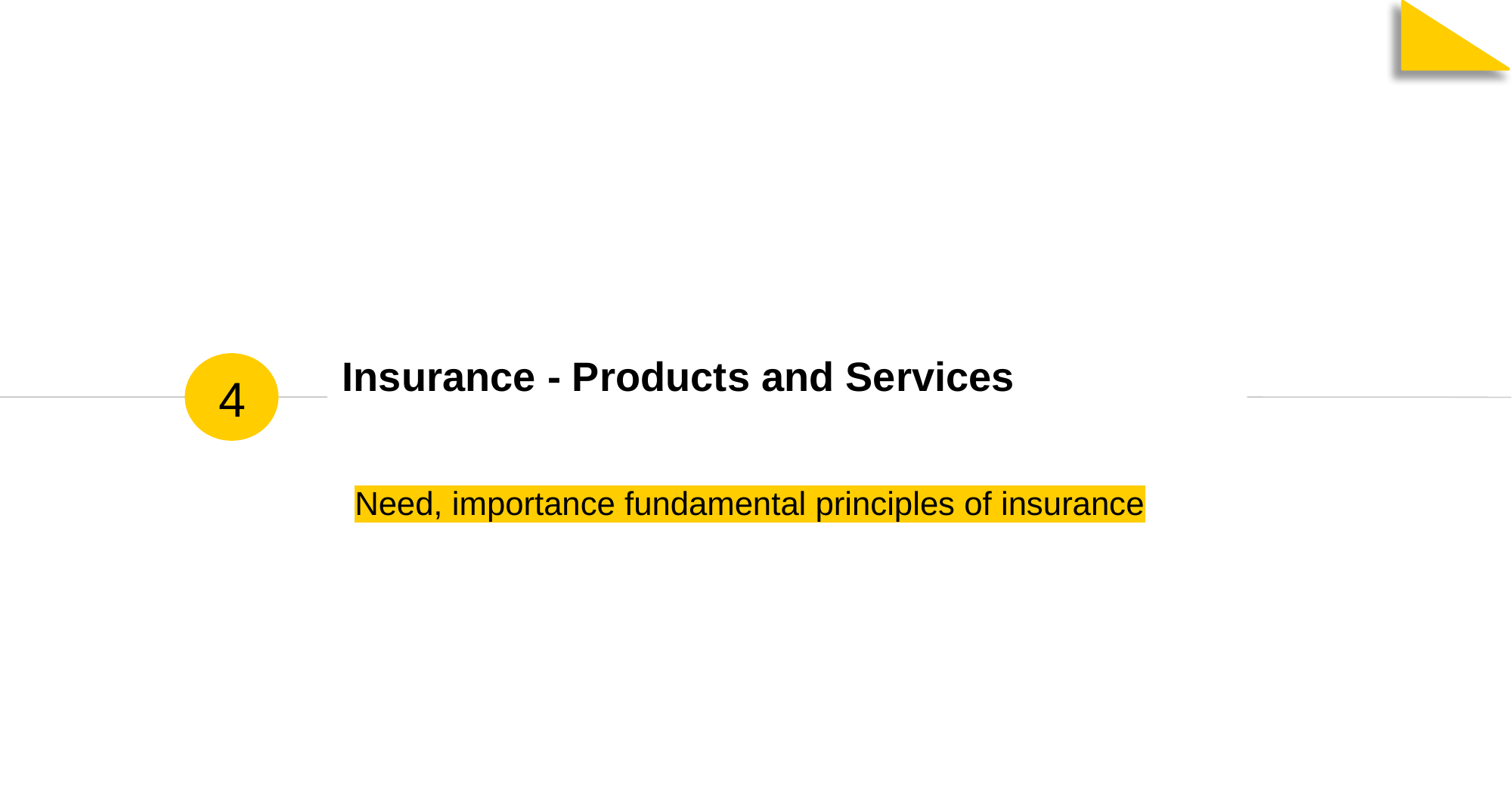

# Insurance - Products and Services
4
Need, importance fundamental principles of insurance